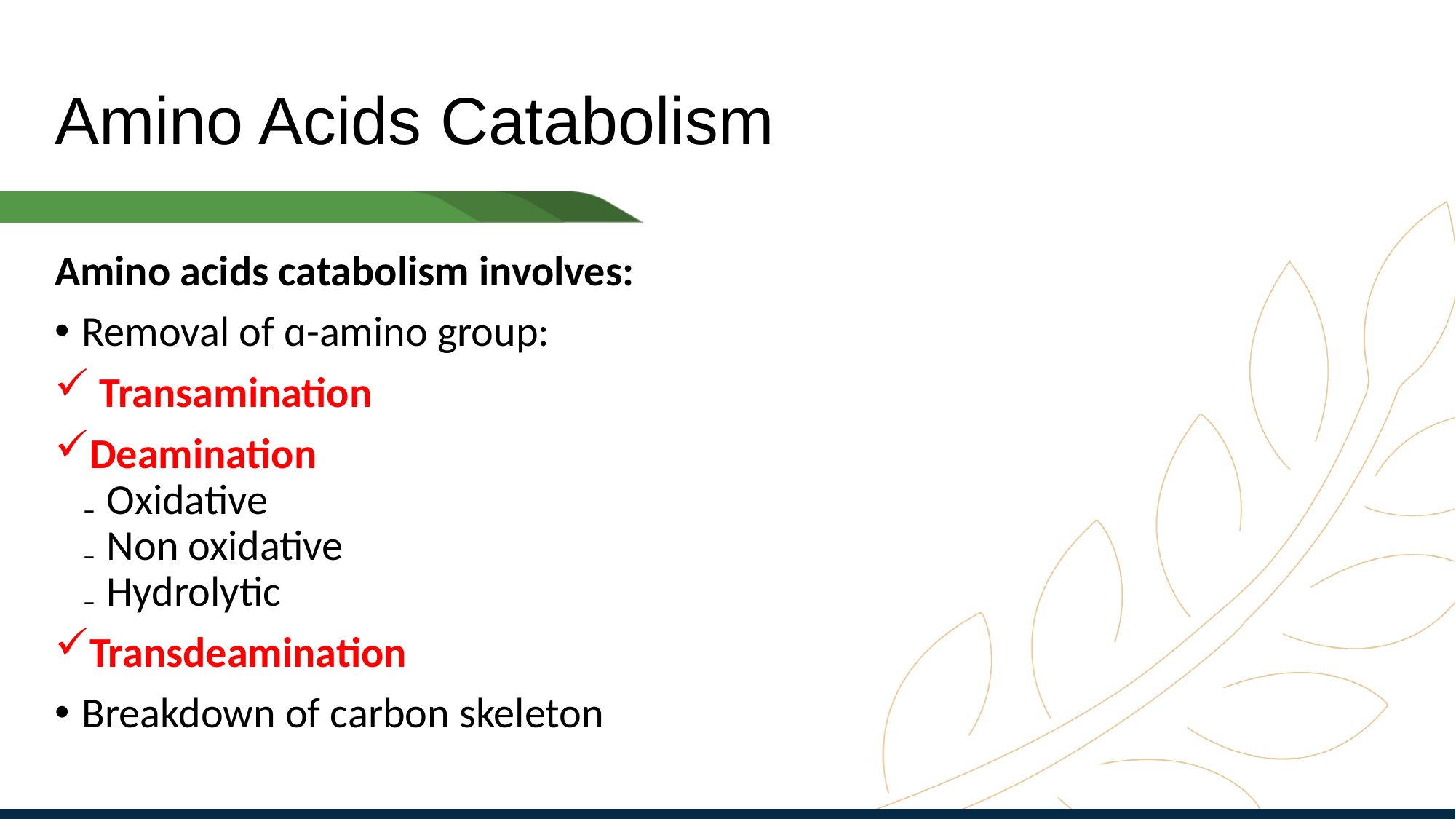

# Amino Acids Catabolism
Amino acids catabolism involves:
Removal of ɑ-amino group:
 Transamination
Deamination
₋ Oxidative
₋ Non oxidative
₋ Hydrolytic
Transdeamination
Breakdown of carbon skeleton